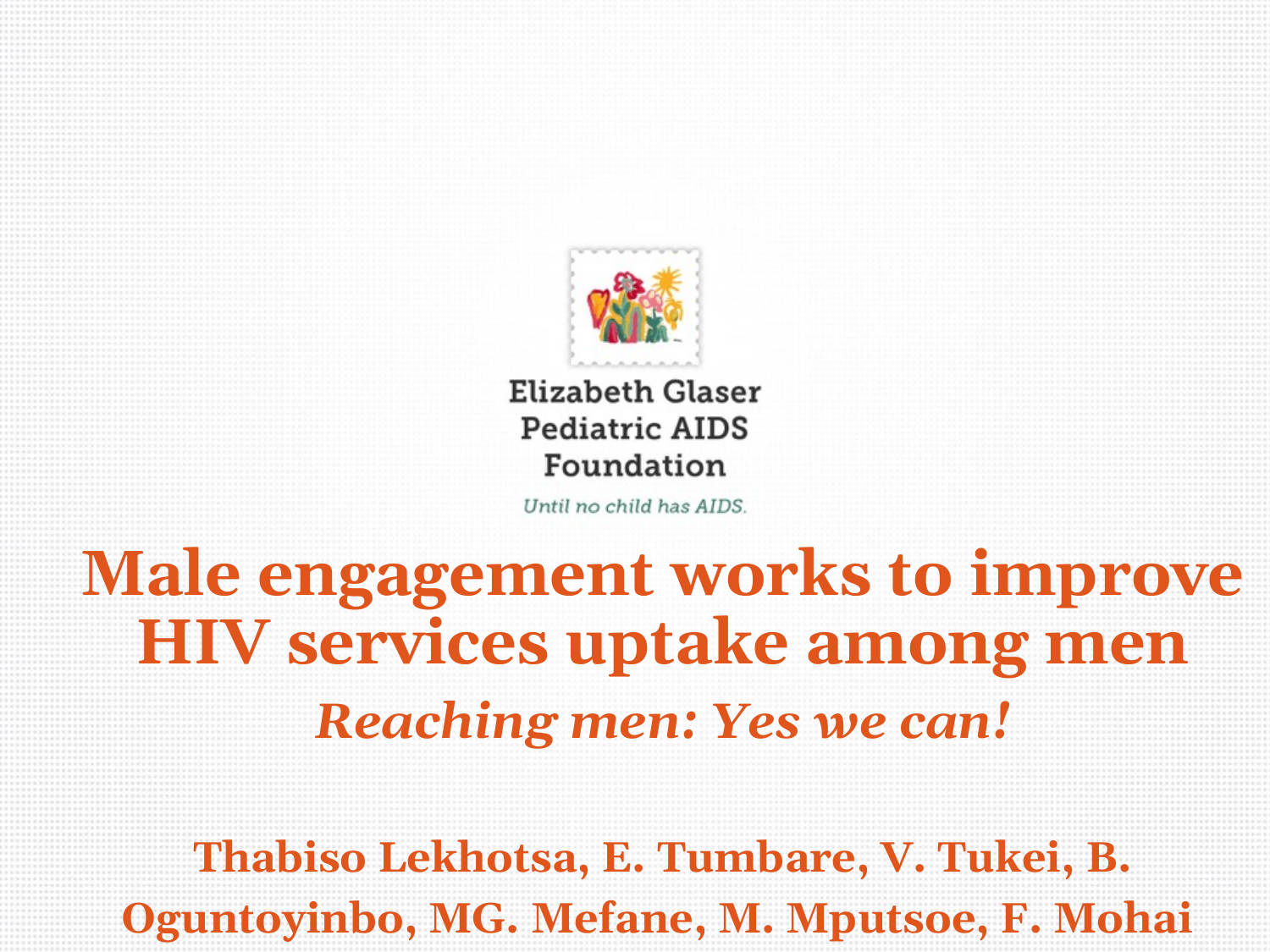

Male engagement works to improve HIV services uptake among men
Reaching men: Yes we can!
Thabiso Lekhotsa, E. Tumbare, V. Tukei, B. Oguntoyinbo, MG. Mefane, M. Mputsoe, F. Mohai